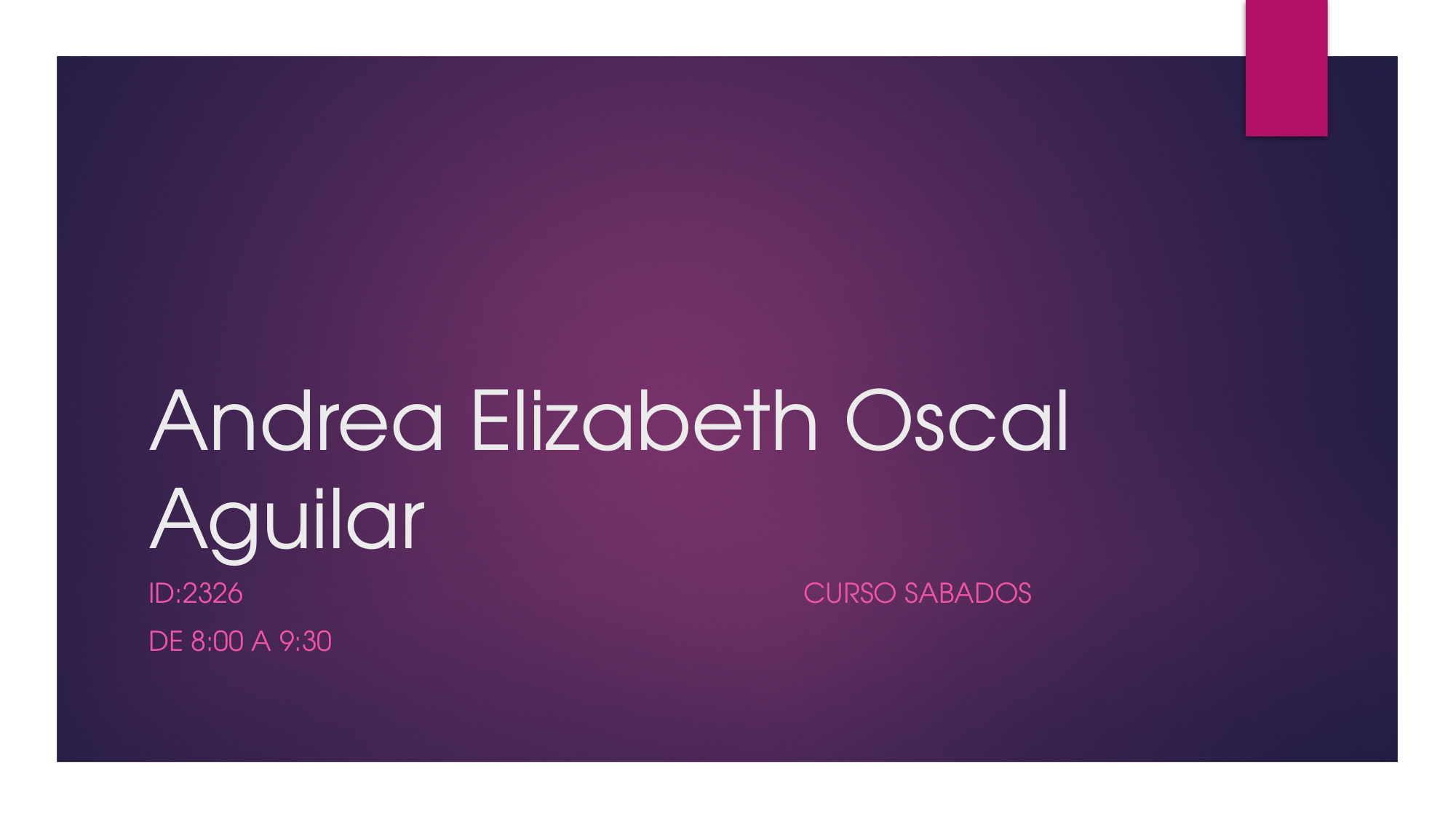

# Andrea Elizabeth Oscal Aguilar
ID:2326 						Curso Sabados
De 8:00 A 9:30